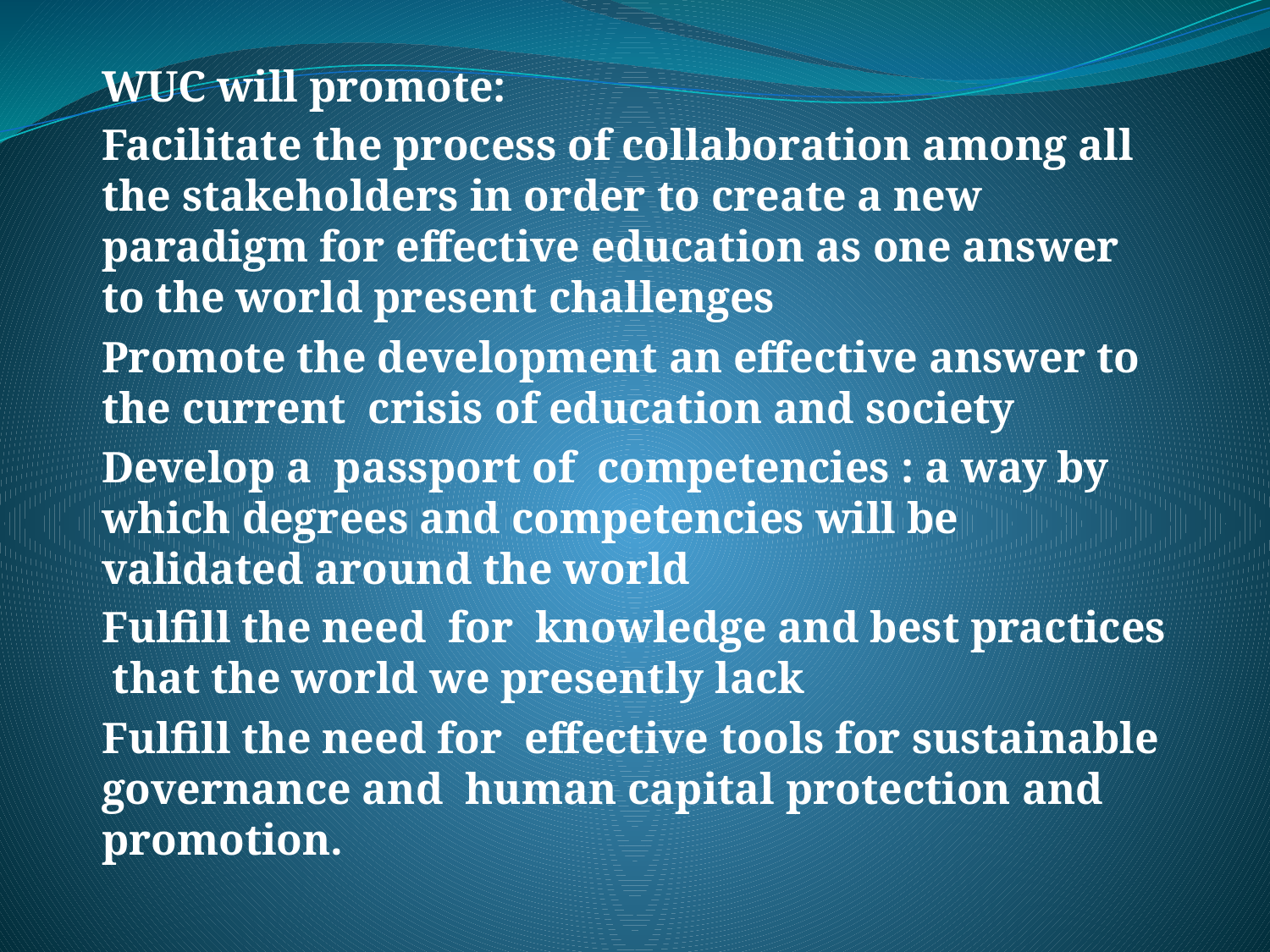

WUC will promote:
Facilitate the process of collaboration among all the stakeholders in order to create a new paradigm for effective education as one answer to the world present challenges
Promote the development an effective answer to the current  crisis of education and society
Develop a  passport of  competencies : a way by which degrees and competencies will be validated around the world
Fulfill the need  for  knowledge and best practices  that the world we presently lack
Fulfill the need for  effective tools for sustainable governance and  human capital protection and promotion.